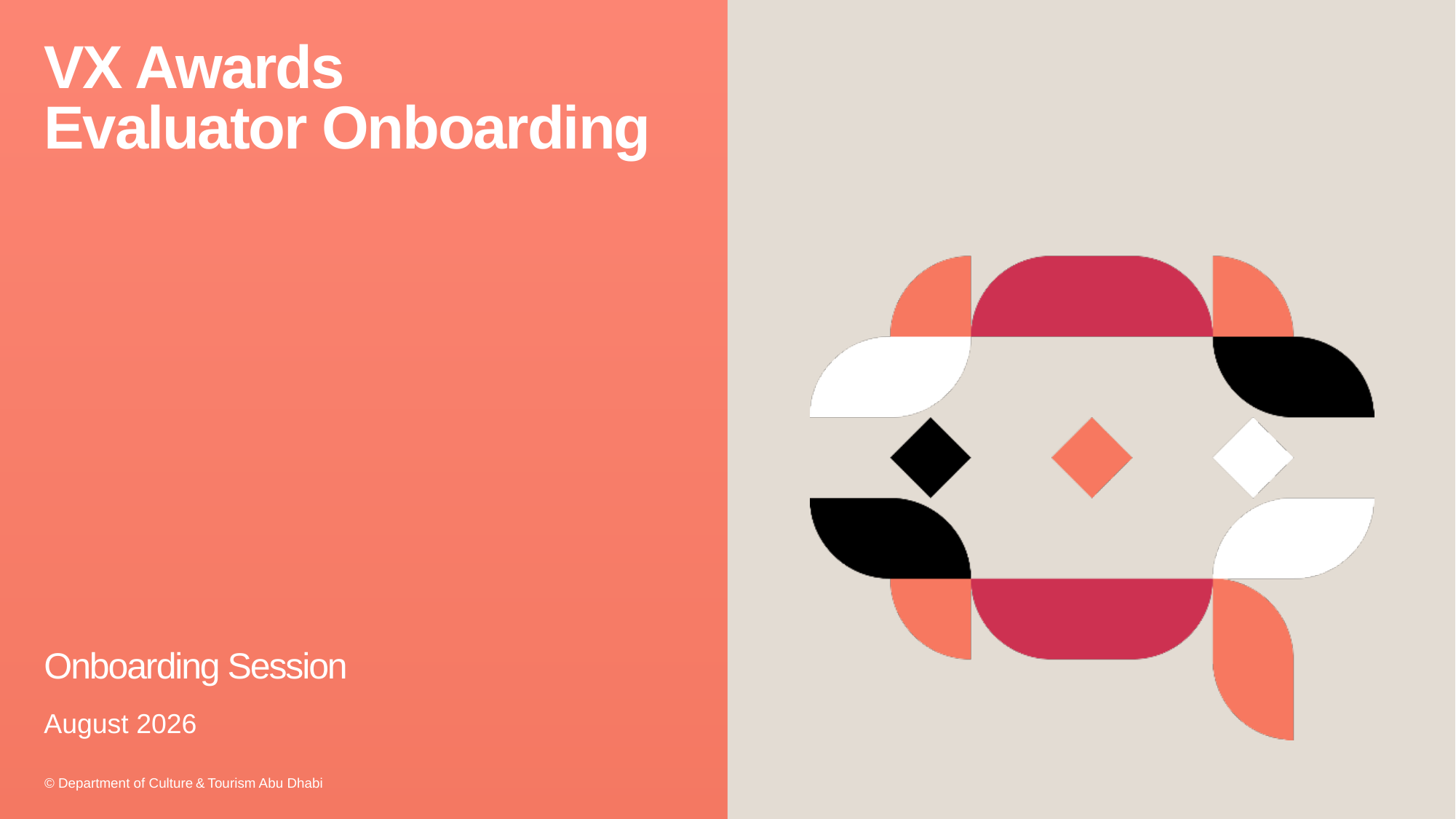

# VX Awards Evaluator Onboarding
Onboarding Session
August 2026
© Department of Culture & Tourism Abu Dhabi